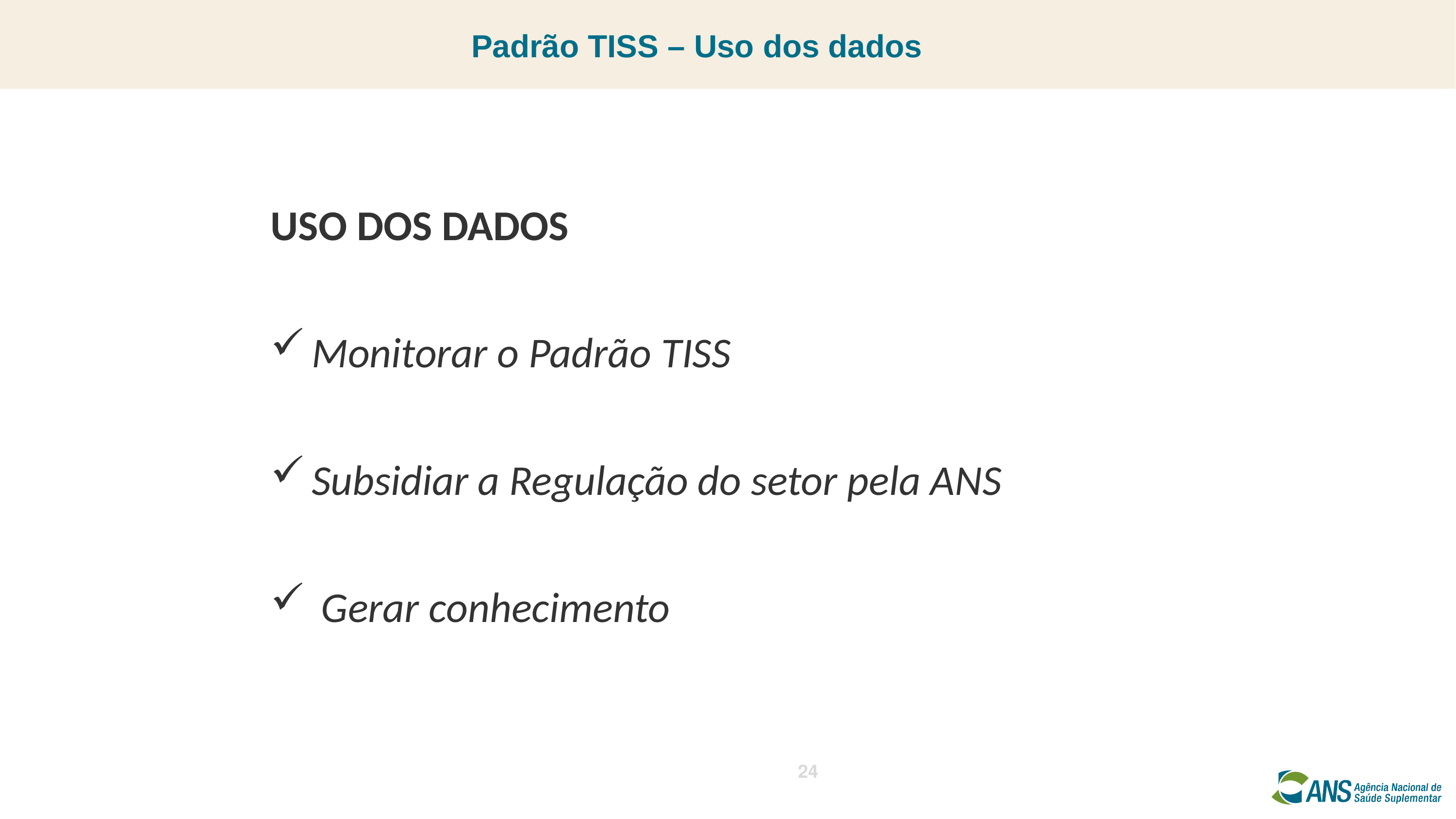

Padrão TISS – Uso dos dados
USO DOS DADOS
Monitorar o Padrão TISS
Subsidiar a Regulação do setor pela ANS
 Gerar conhecimento

24